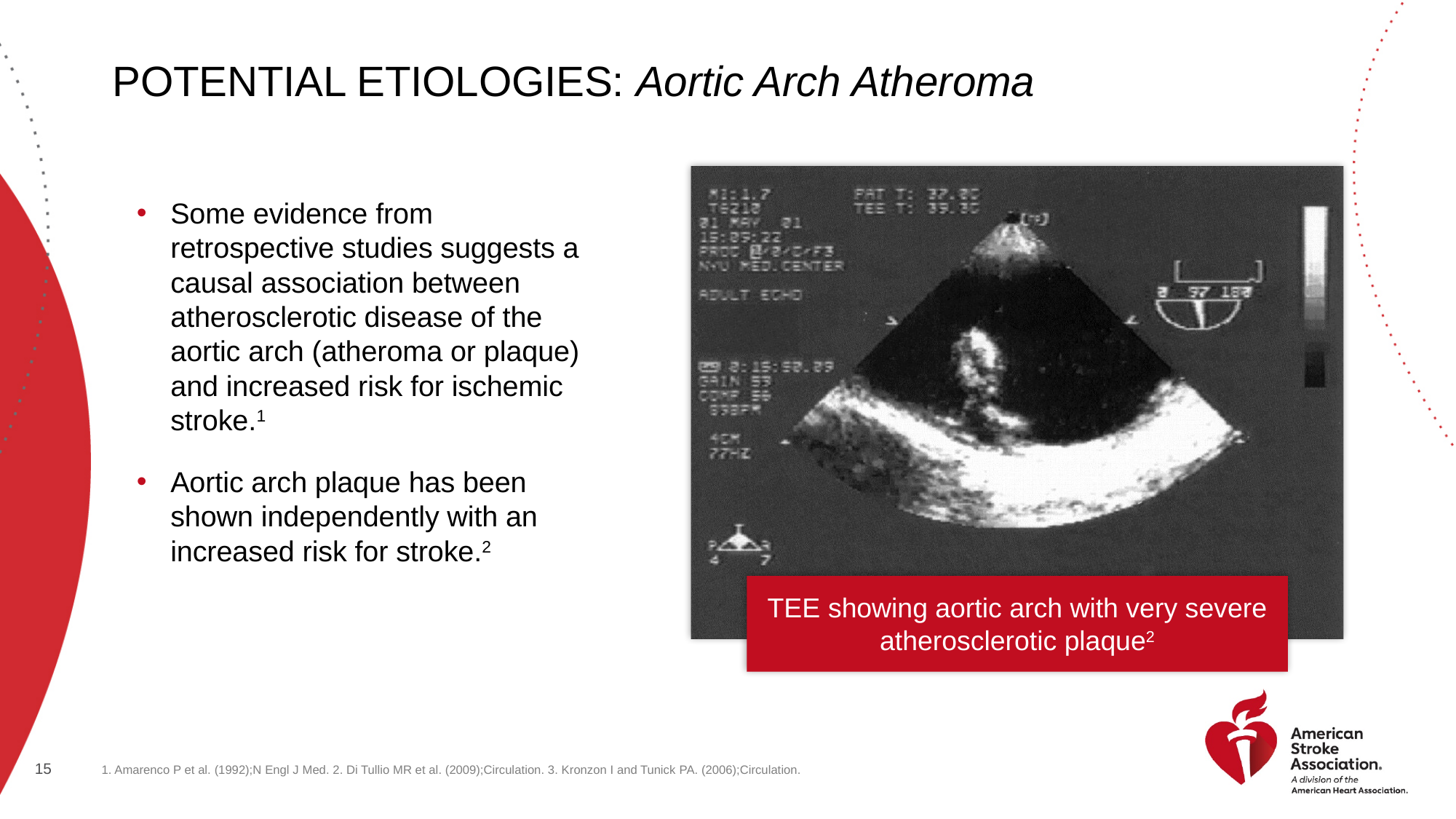

# Potential Etiologies: Aortic Arch Atheroma

Some evidence from retrospective studies suggests a causal association between atherosclerotic disease of the aortic arch (atheroma or plaque) and increased risk for ischemic stroke.1
Aortic arch plaque has been shown independently with an increased risk for stroke.2

TEE showing aortic arch with very severe atherosclerotic plaque2
1. Amarenco P et al. (1992);N Engl J Med. 2. Di Tullio MR et al. (2009);Circulation. 3. Kronzon I and Tunick PA. (2006);Circulation.